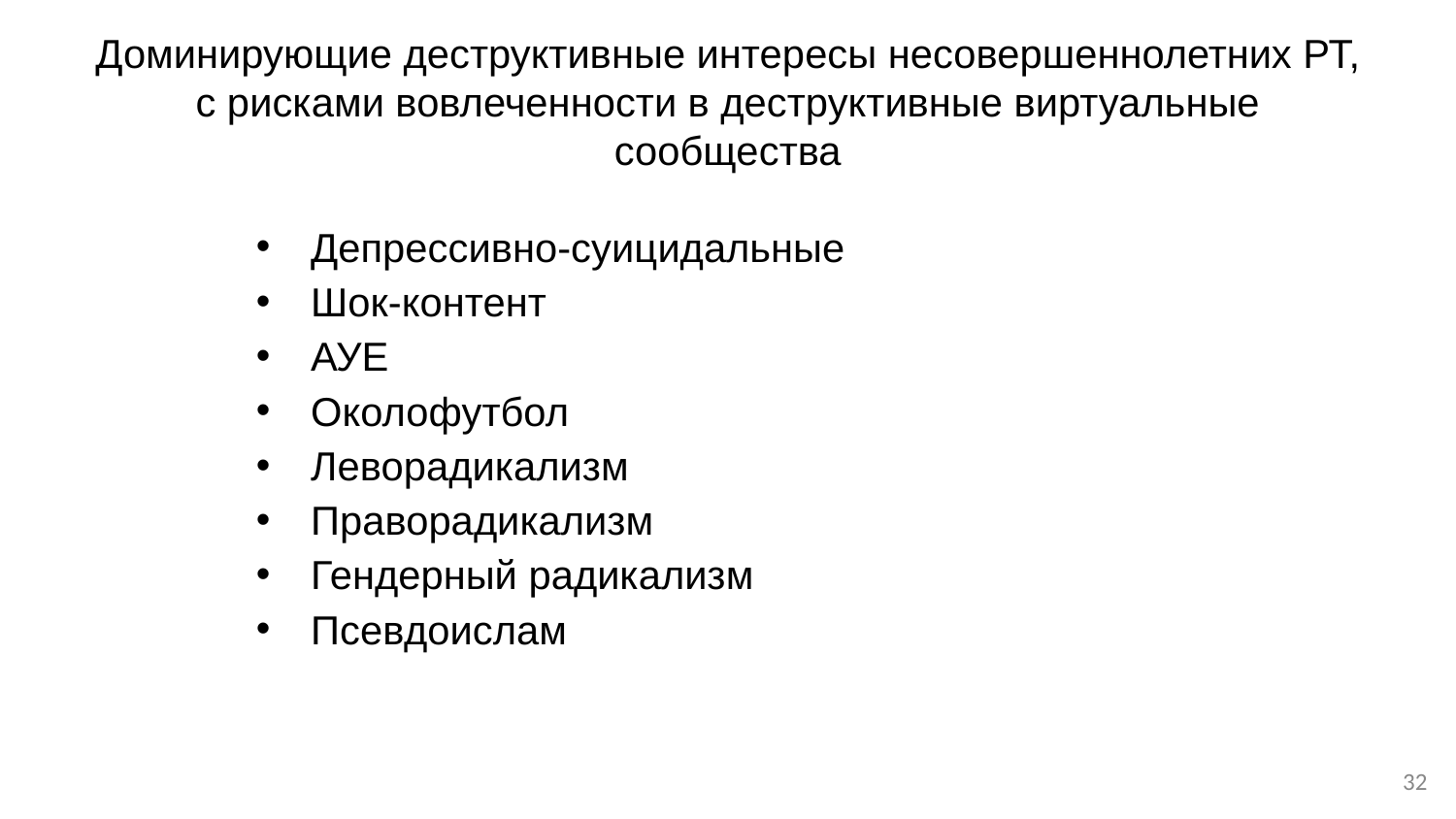

# Доминирующие деструктивные интересы несовершеннолетних РТ, с рисками вовлеченности в деструктивные виртуальные сообщества
Депрессивно-суицидальные
Шок-контент
АУЕ
Околофутбол
Леворадикализм
Праворадикализм
Гендерный радикализм
Псевдоислам
32